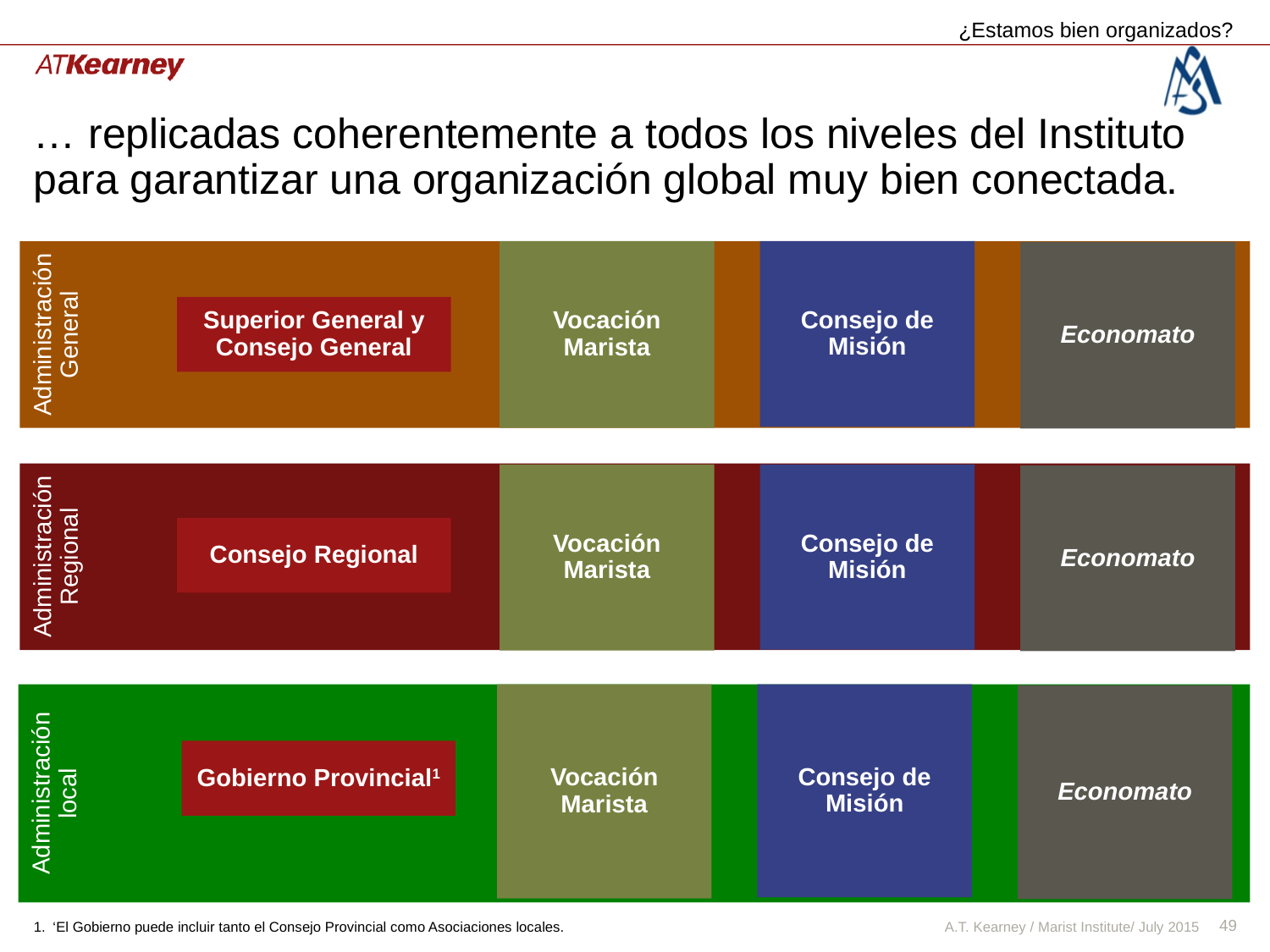

¿Estamos bien organizados?
# … replicadas coherentemente a todos los niveles del Instituto para garantizar una organización global muy bien conectada.
Consejo de Misión
Vocación Marista
Economato
Administración General
Superior General y Consejo General
Administración Regional
Vocación Marista
Consejo de Misión
Economato
Consejo Regional
Vocación Marista
Consejo de Misión
Economato
Administración local
Gobierno Provincial1
‘El Gobierno puede incluir tanto el Consejo Provincial como Asociaciones locales.